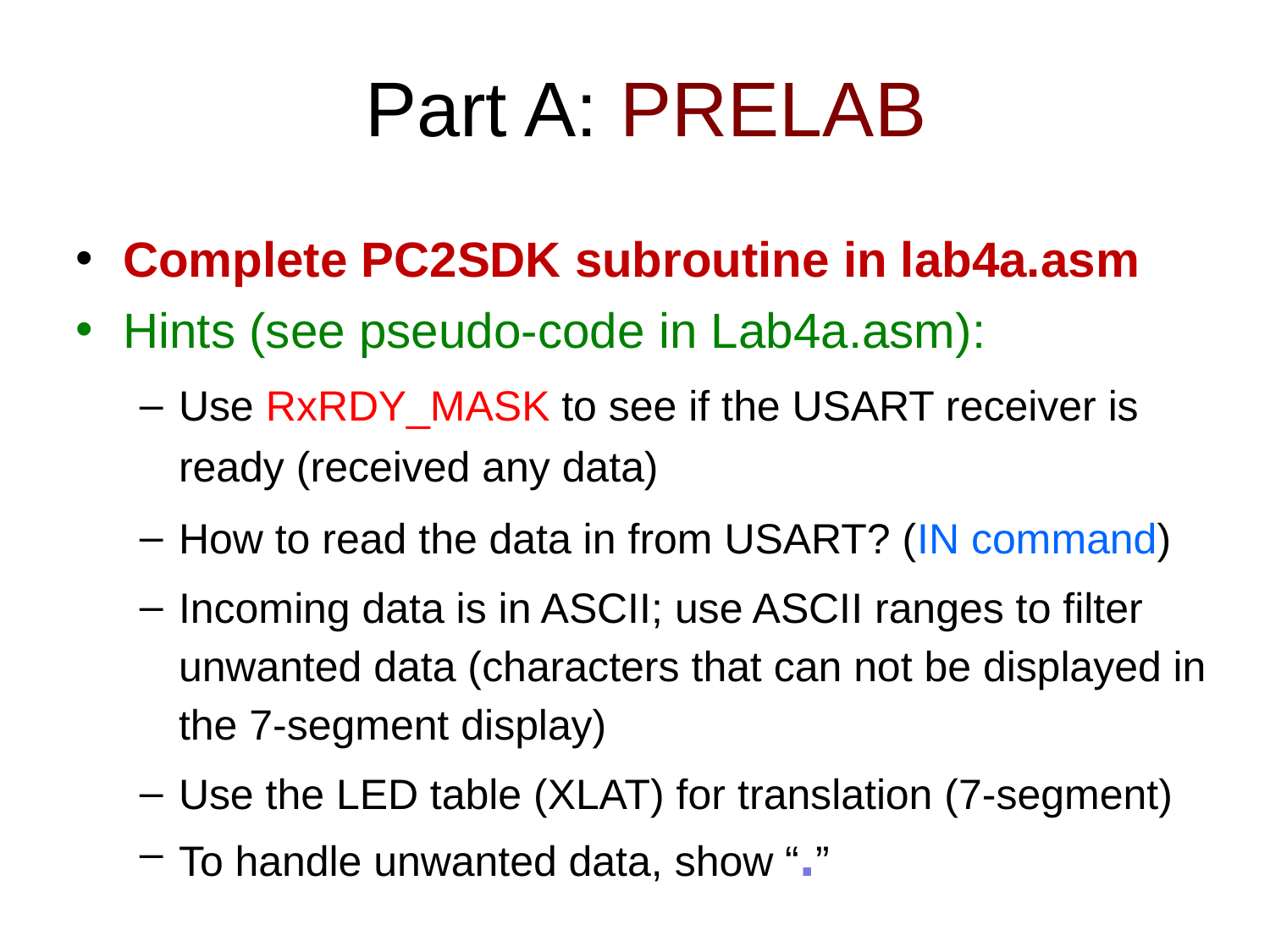

# Part A: PRELAB
Complete PC2SDK subroutine in lab4a.asm
Hints (see pseudo-code in Lab4a.asm):
Use RxRDY_MASK to see if the USART receiver is ready (received any data)
How to read the data in from USART? (IN command)
Incoming data is in ASCII; use ASCII ranges to filter unwanted data (characters that can not be displayed in the 7-segment display)
Use the LED table (XLAT) for translation (7-segment)
To handle unwanted data, show “.”